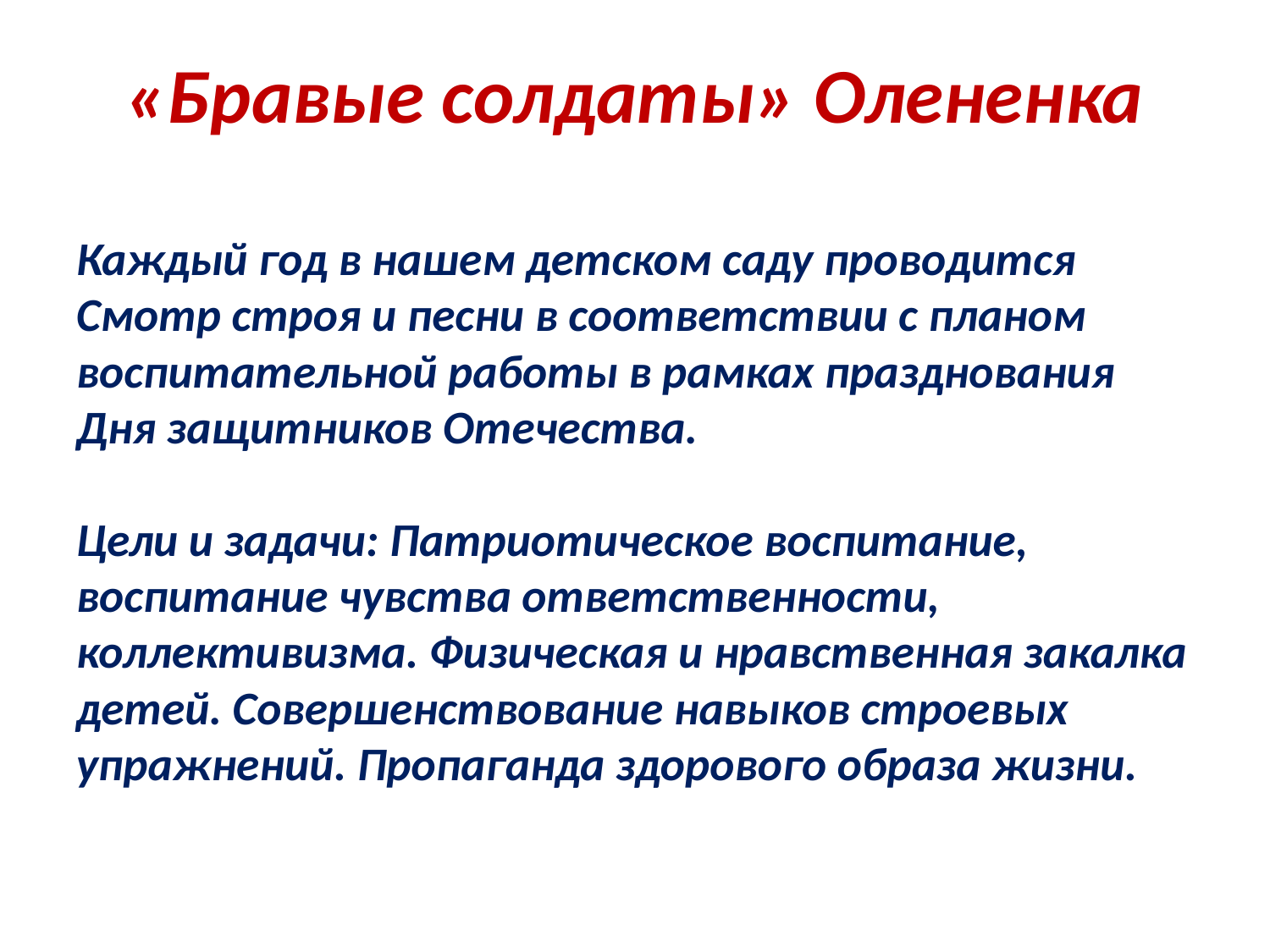

# «Бравые солдаты» Олененка
Каждый год в нашем детском саду проводится Смотр строя и песни в соответствии с планом воспитательной работы в рамках празднования Дня защитников Отечества.
Цели и задачи: Патриотическое воспитание, воспитание чувства ответственности, коллективизма. Физическая и нравственная закалка детей. Совершенствование навыков строевых упражнений. Пропаганда здорового образа жизни.